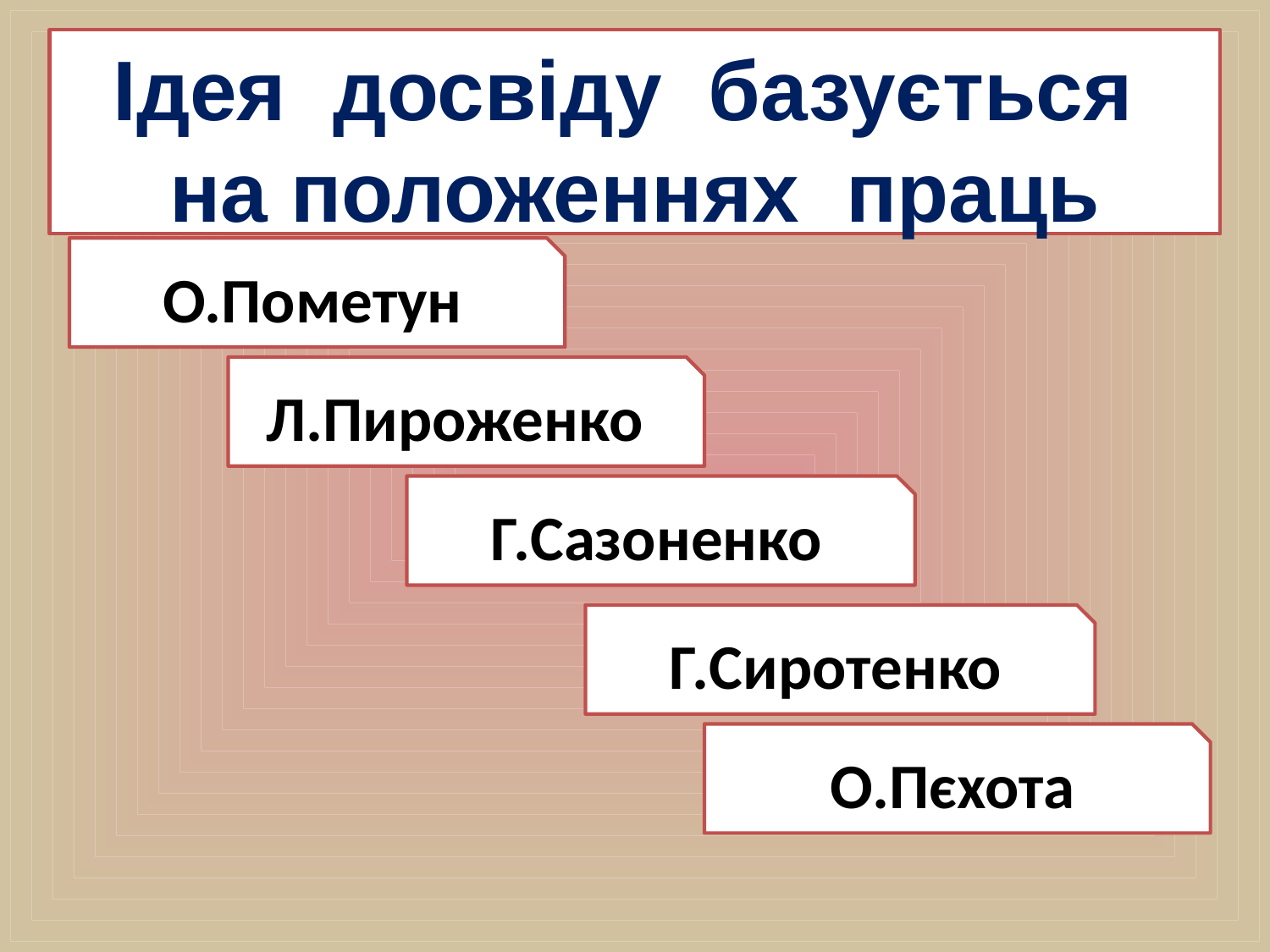

Ідея  досвіду  базується  на положеннях  праць
О.Пометун
Л.Пироженко
Г.Сазоненко
Г.Сиротенко
О.Пєхота